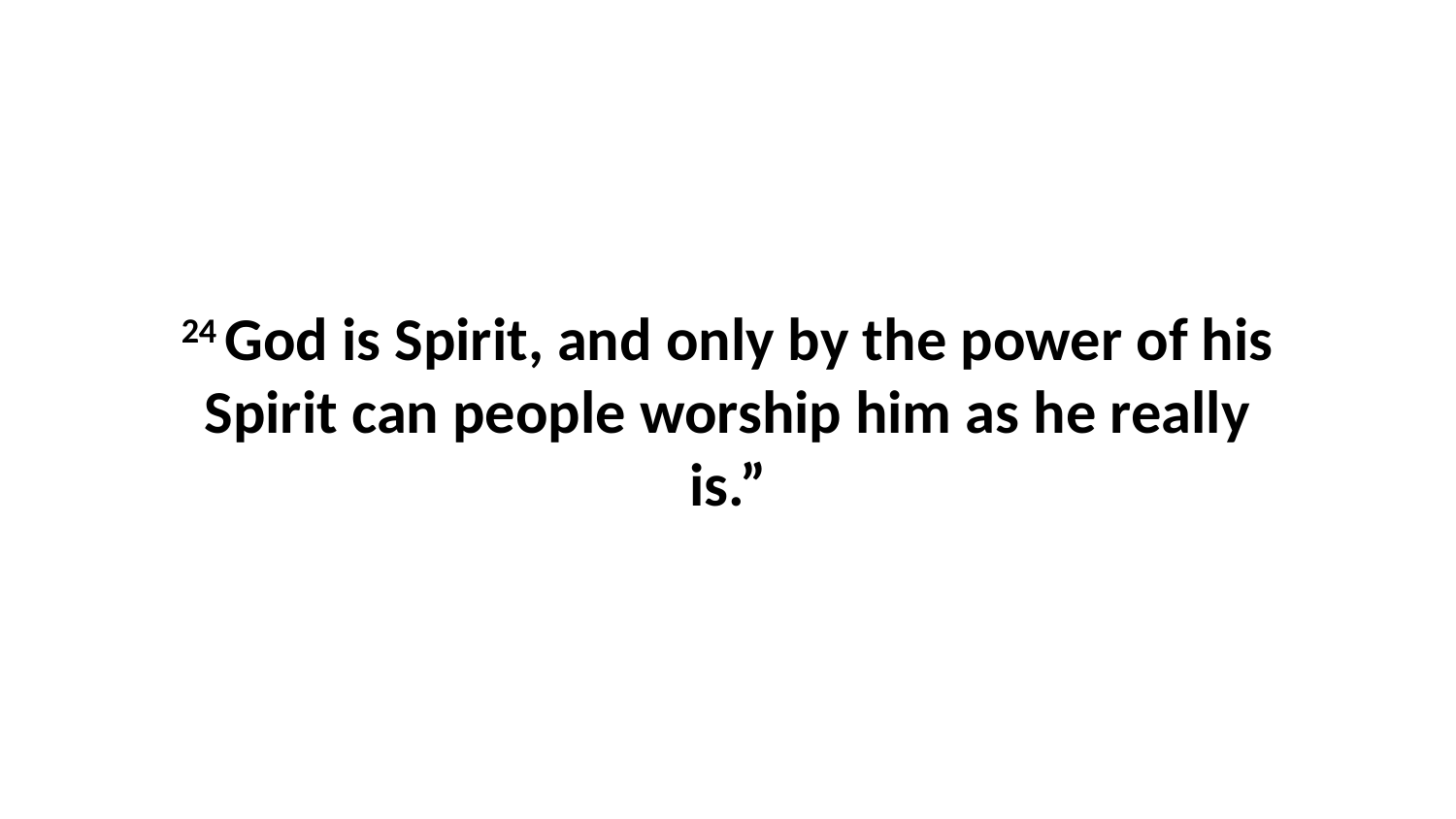

24 God is Spirit, and only by the power of his Spirit can people worship him as he really is.”